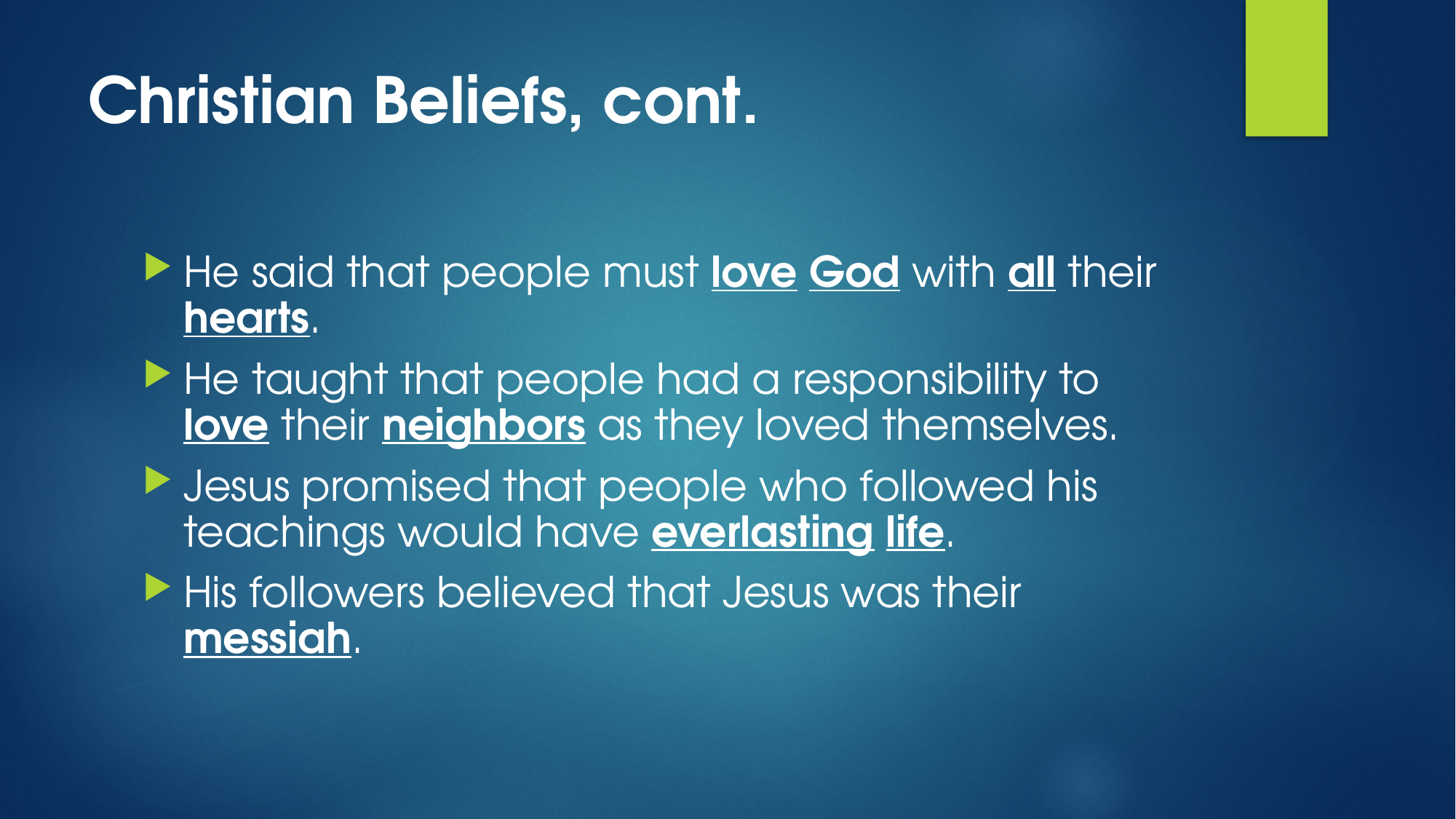

# Christian Beliefs, cont.
He said that people must love God with all their hearts.
He taught that people had a responsibility to love their neighbors as they loved themselves.
Jesus promised that people who followed his teachings would have everlasting life.
His followers believed that Jesus was their messiah.